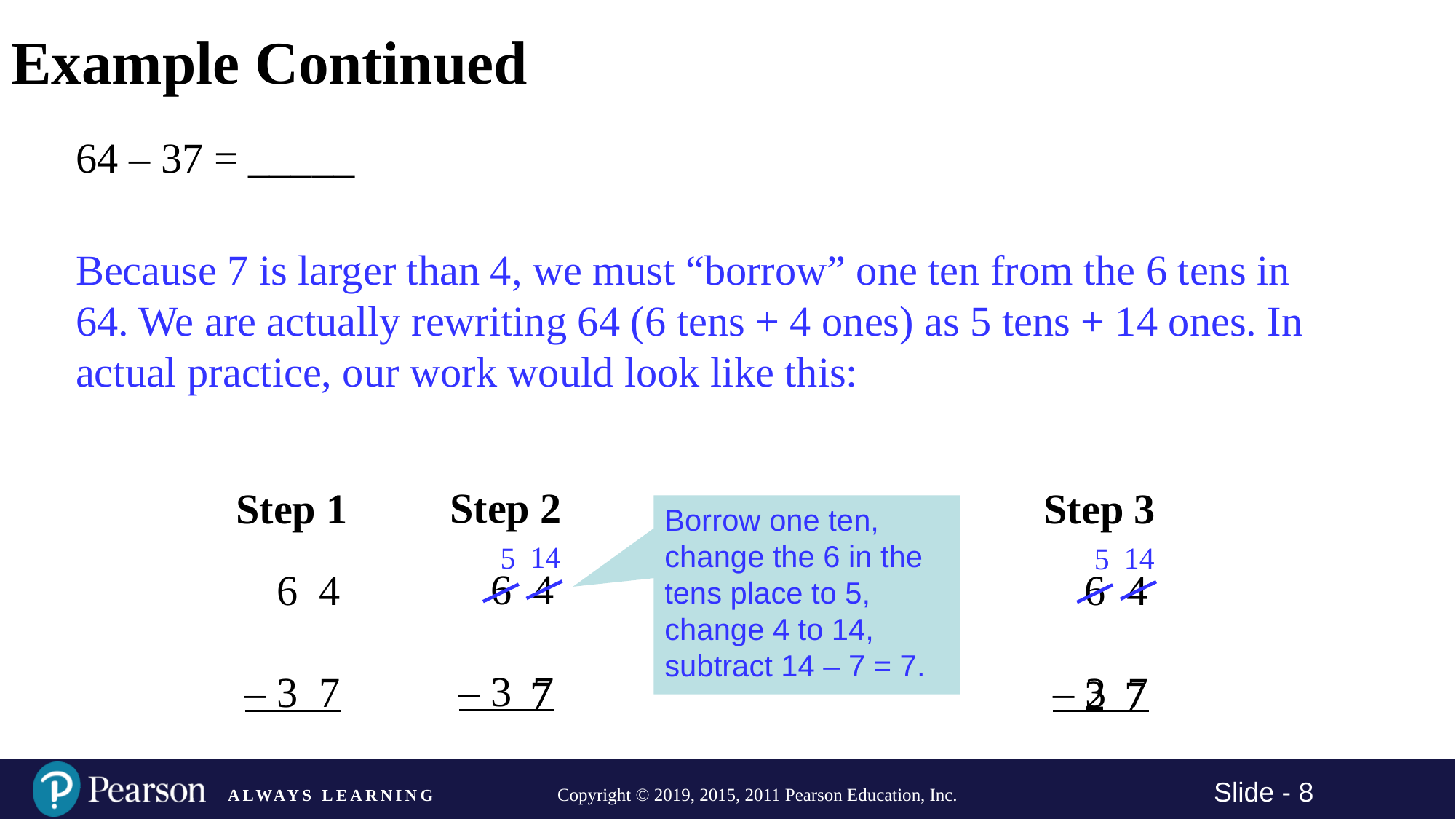

# Example Continued
64 – 37 = _____
Because 7 is larger than 4, we must “borrow” one ten from the 6 tens in 64. We are actually rewriting 64 (6 tens + 4 ones) as 5 tens + 14 ones. In actual practice, our work would look like this:
Step 2
Step 1
Step 3
Borrow one ten, change the 6 in the tens place to 5, change 4 to 14, subtract 14 – 7 = 7.
14
5
14
5
   6  4
– 3  7
   6  4
– 3  7
   6  4
– 3  7
2
7
7